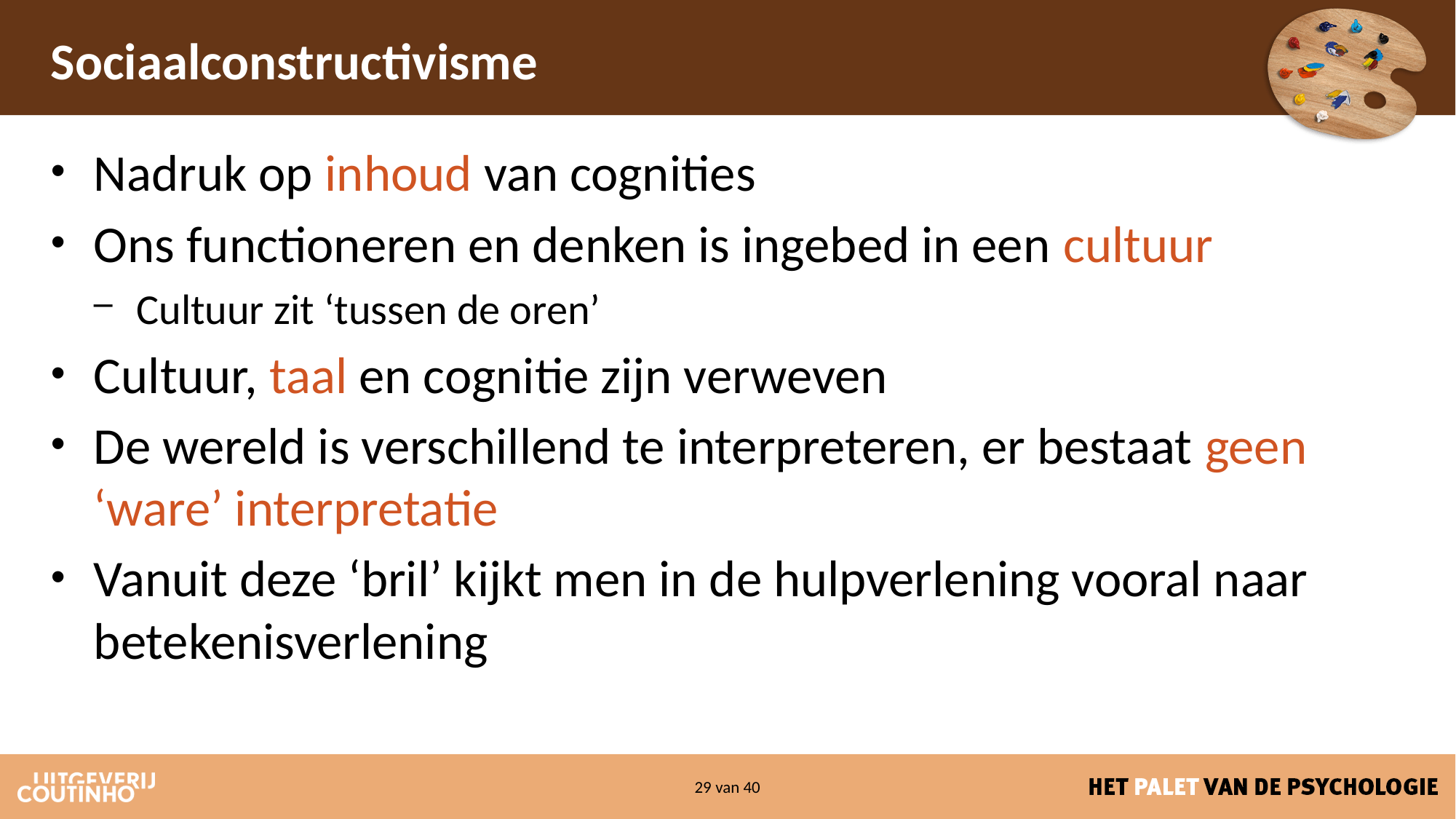

# Sociaalconstructivisme
Nadruk op inhoud van cognities
Ons functioneren en denken is ingebed in een cultuur
Cultuur zit ‘tussen de oren’
Cultuur, taal en cognitie zijn verweven
De wereld is verschillend te interpreteren, er bestaat geen ‘ware’ interpretatie
Vanuit deze ‘bril’ kijkt men in de hulpverlening vooral naar betekenisverlening